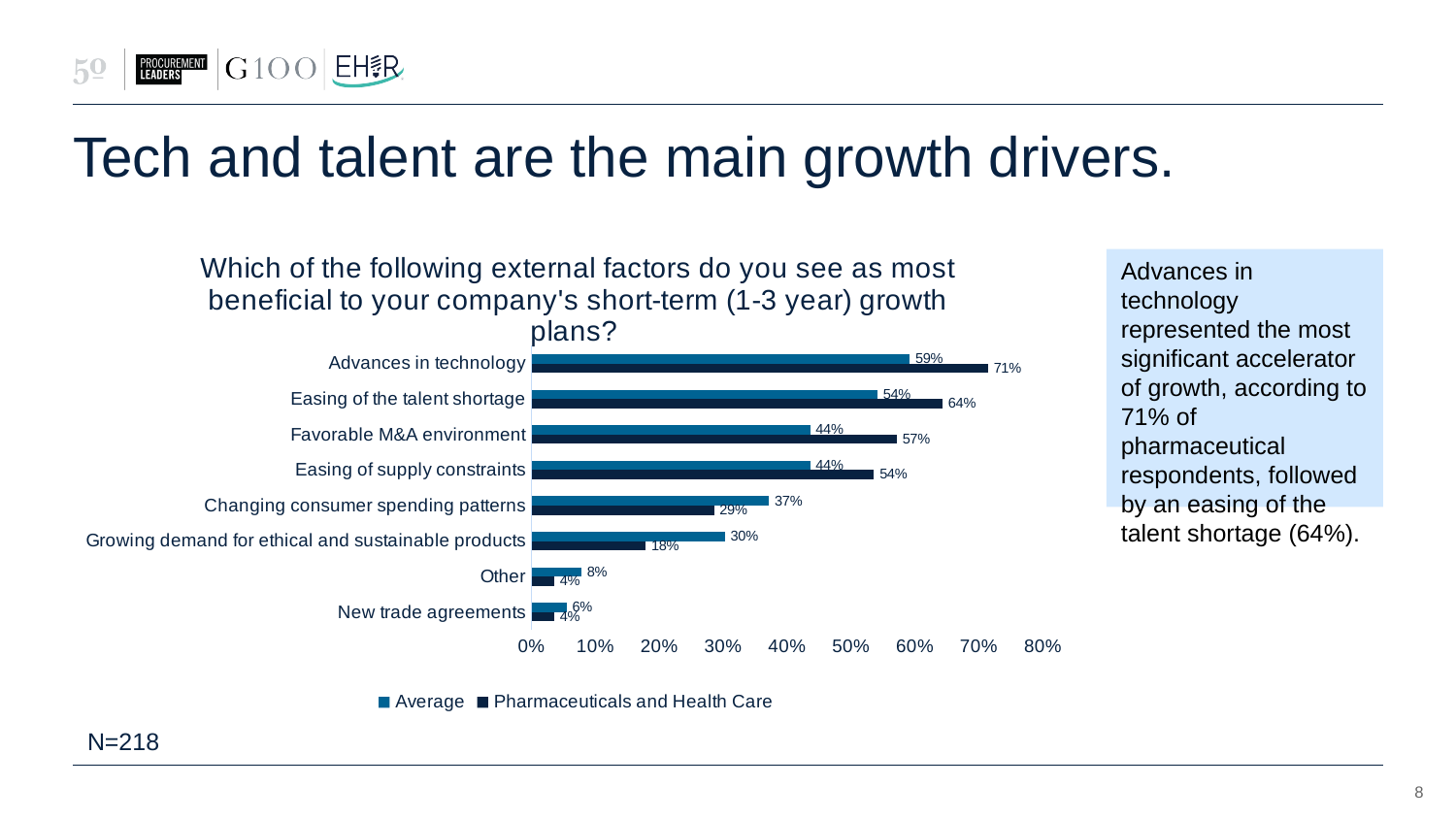

# Tech and talent are the main growth drivers.

### Chart: Which of the following external factors do you see as most beneficial to your company's short-term (1-3 year) growth plans?

| Category | Pharmaceuticals and Health Care  | Average |
|---|---|---|
| New trade agreements | 0.03571428571428571 | 0.05504587155963303 |
| Other | 0.03571428571428571 | 0.0779816513761468 |
| Growing demand for ethical and sustainable products | 0.17857142857142858 | 0.30275229357798167 |
| Changing consumer spending patterns | 0.2857142857142857 | 0.37155963302752293 |
| Easing of supply constraints | 0.5357142857142857 | 0.43577981651376146 |
| Favorable M&A environment | 0.5714285714285714 | 0.43577981651376146 |
| Easing of the talent shortage | 0.6428571428571429 | 0.5412844036697247 |
| Advances in technology | 0.7142857142857143 | 0.591743119266055 |
Advances in technology represented the most significant accelerator of growth, according to 71% of pharmaceutical respondents, followed by an easing of the talent shortage (64%).
N=218